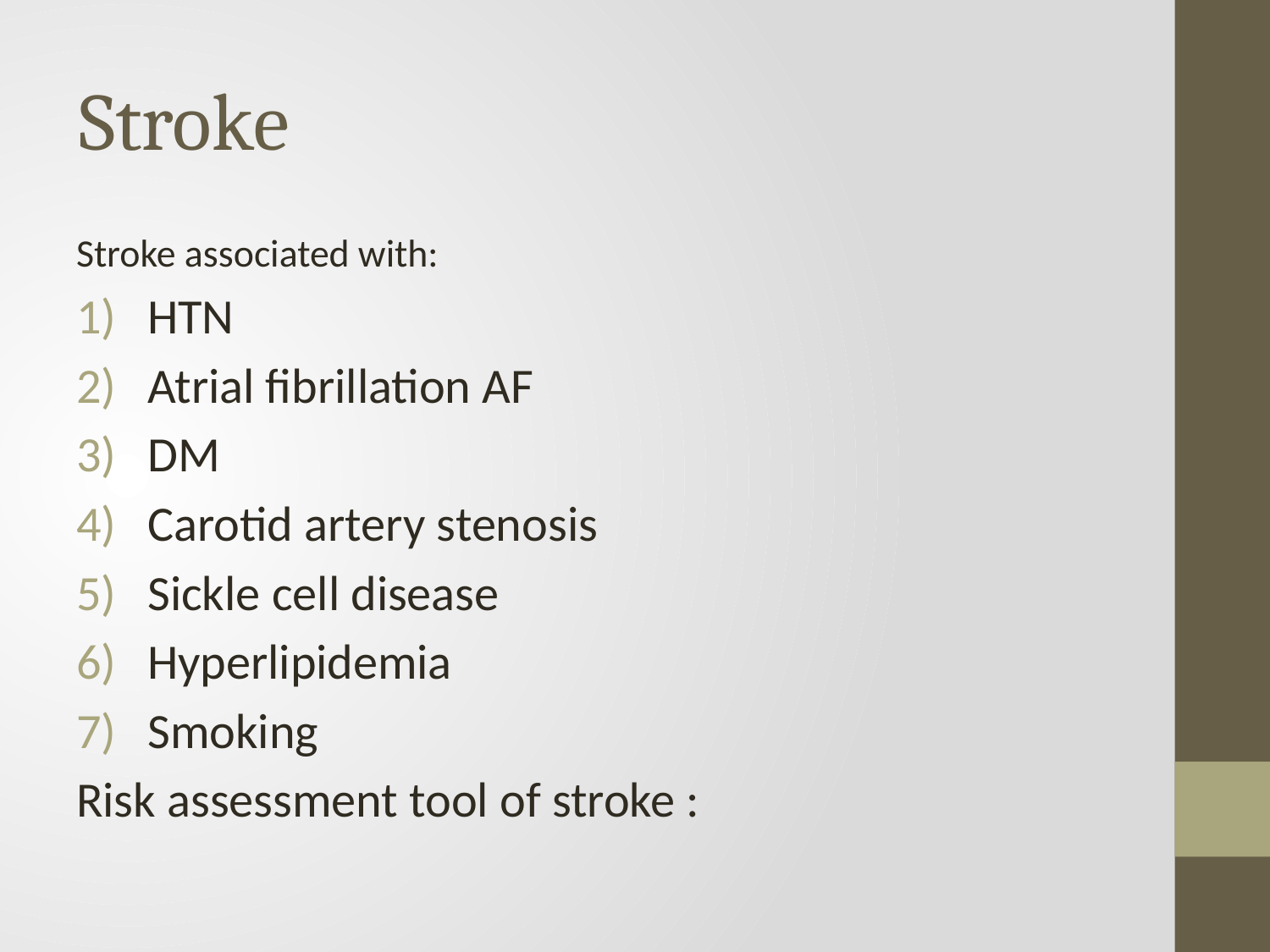

# Stroke
Stroke associated with:
HTN
Atrial fibrillation AF
DM
Carotid artery stenosis
Sickle cell disease
Hyperlipidemia
Smoking
Risk assessment tool of stroke :